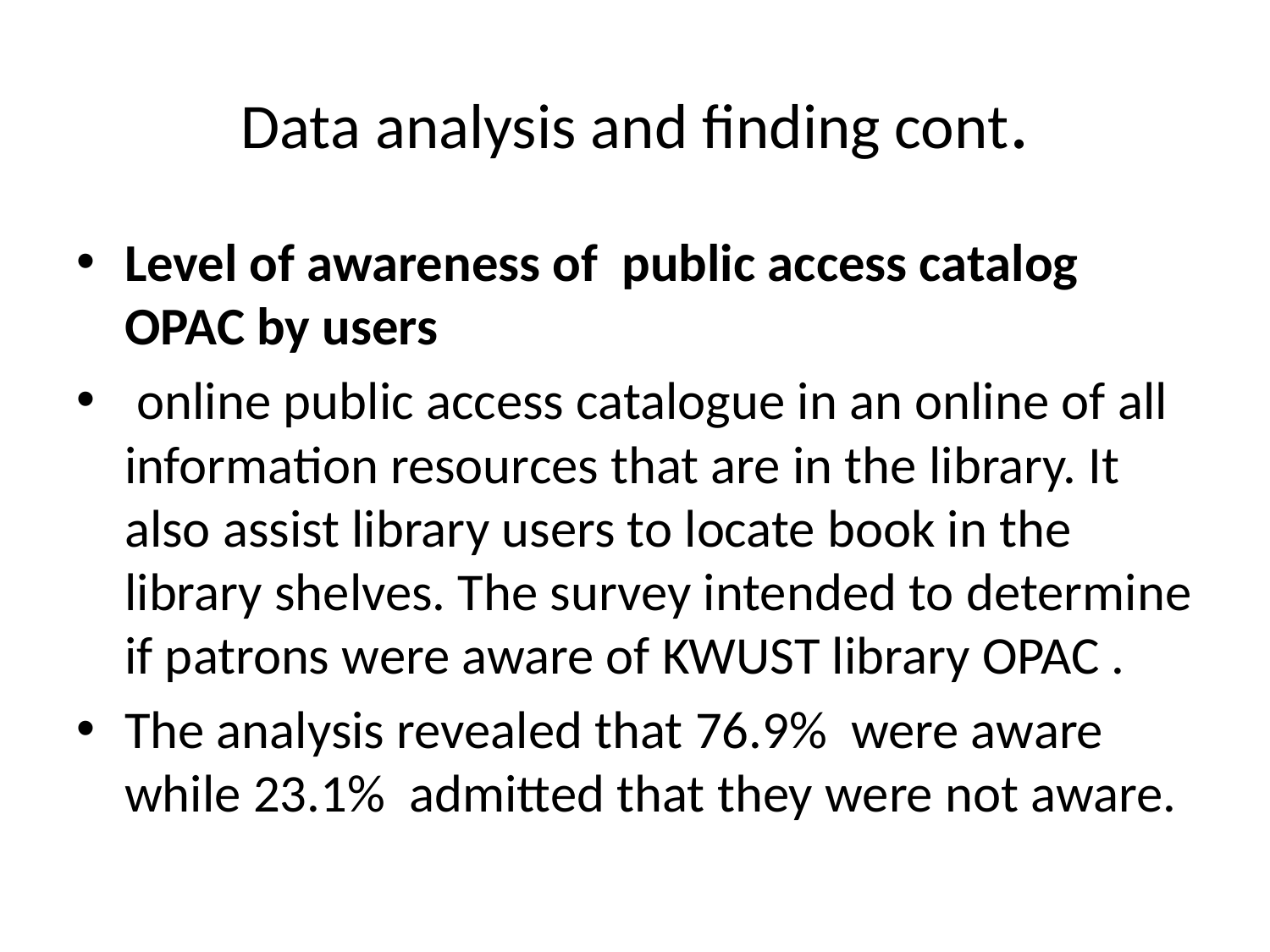

# Data analysis and finding cont.
Level of awareness of  public access catalog OPAC by users
 online public access catalogue in an online of all information resources that are in the library. It also assist library users to locate book in the library shelves. The survey intended to determine if patrons were aware of KWUST library OPAC .
The analysis revealed that 76.9%  were aware while 23.1%  admitted that they were not aware.